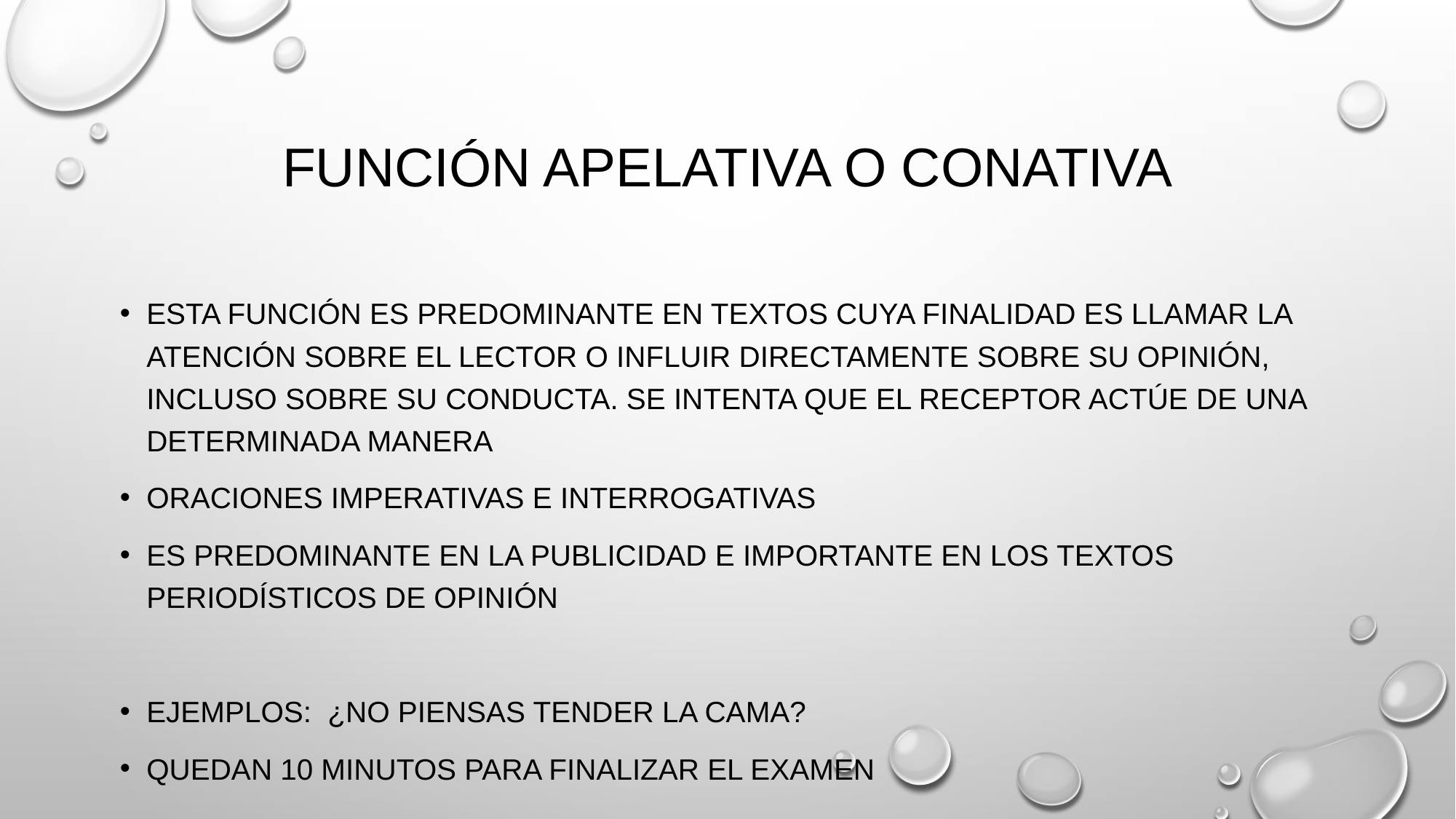

# Función Apelativa o Conativa
Esta función es predominante en textos cuya finalidad es llamar la atención sobre el lector o influir directamente sobre su opinión, incluso sobre su conducta. Se intenta que el receptor actúe de una determinada manera
Oraciones imperativas e interrogativas
Es predominante en la publicidad e importante en los textos periodísticos de opinión

Ejemplos:  ¿No piensas tender la cama?
Quedan 10 minutos para finalizar el examen